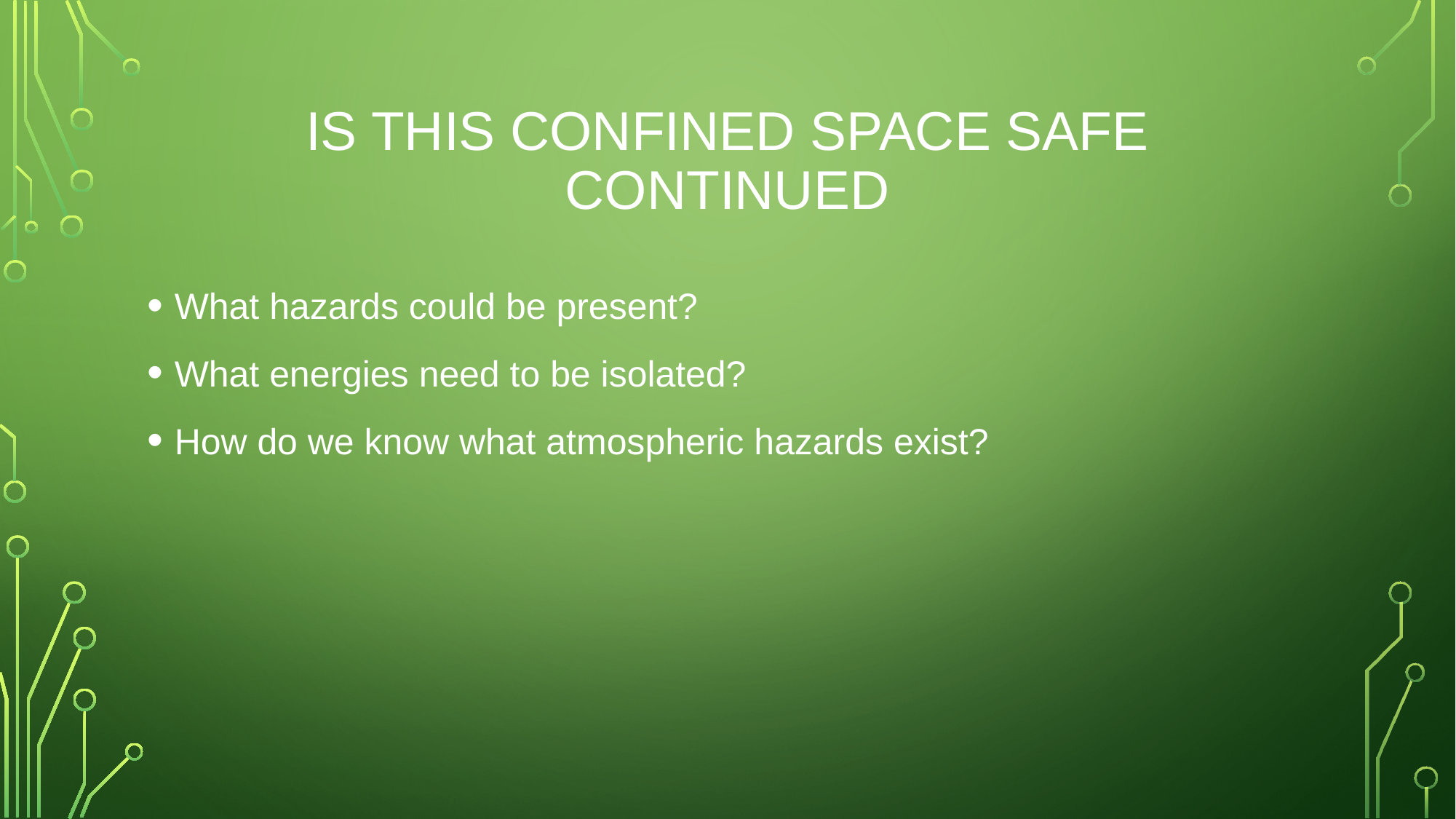

# Is this confined space safe continued
What hazards could be present?
What energies need to be isolated?
How do we know what atmospheric hazards exist?